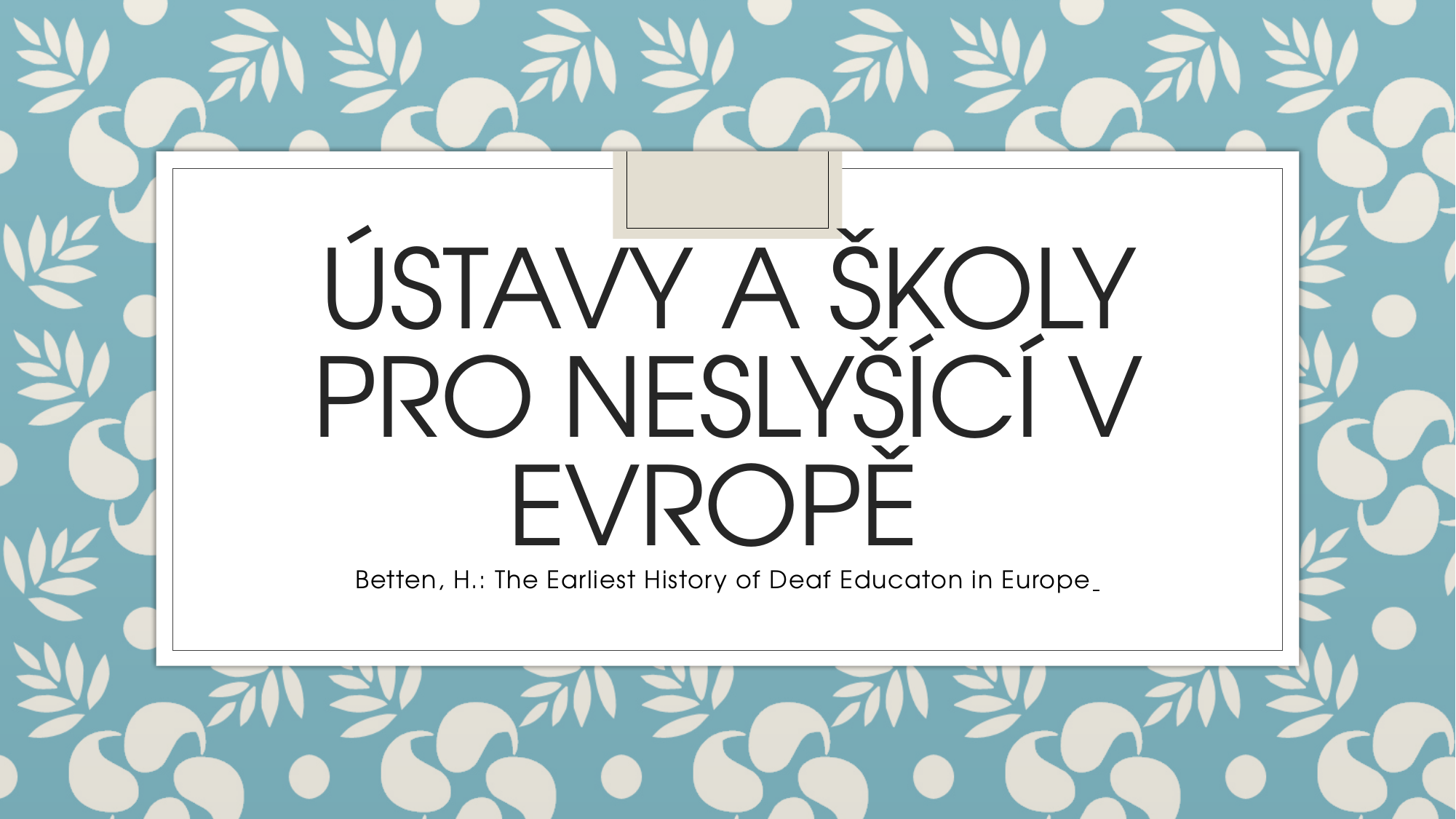

# ústavy a školy pro neslyšící v evropě
Betten, H.: The Earliest History of Deaf Educaton in Europe